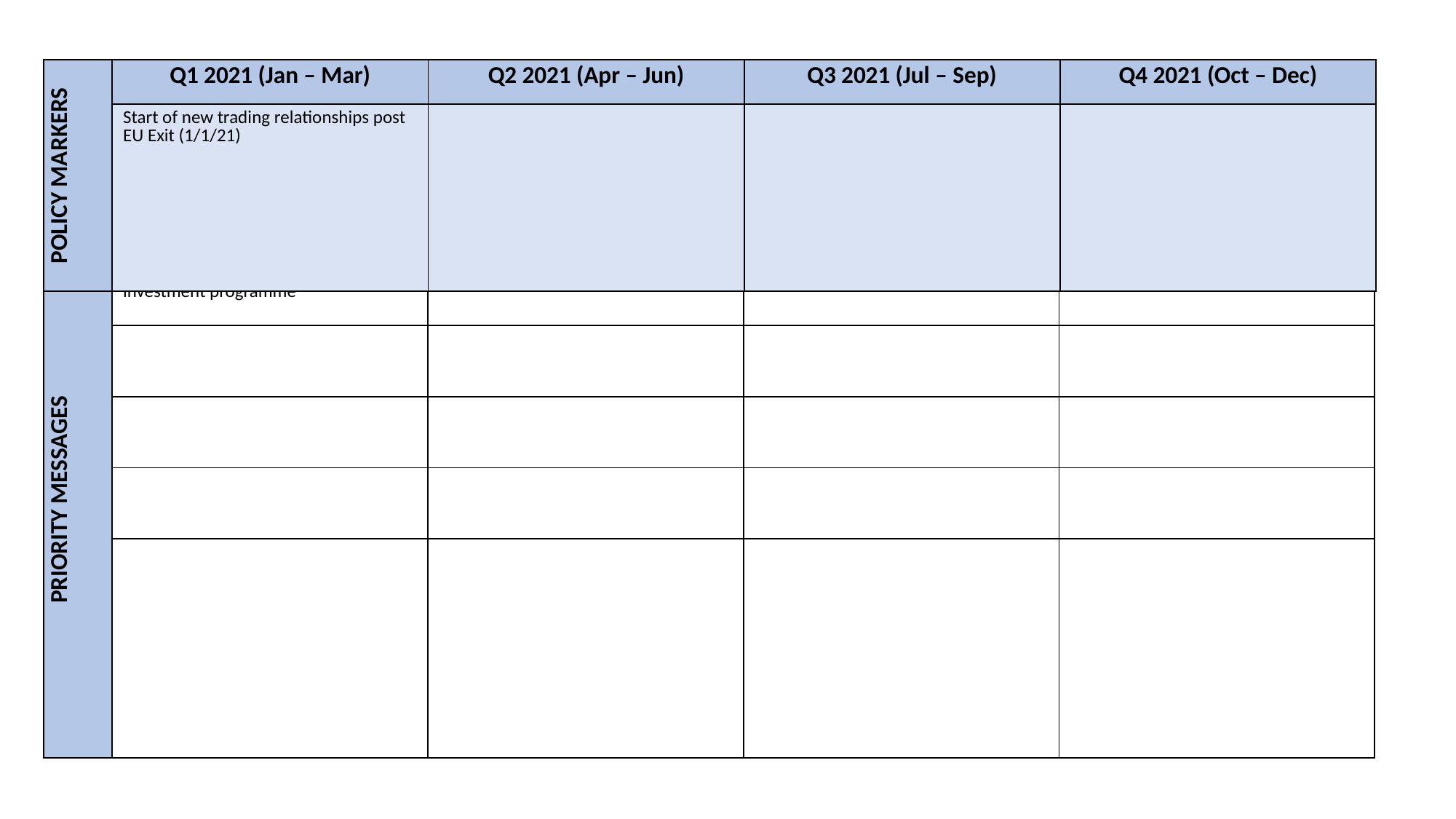

| POLICY MARKERS | Q1 2021 (Jan – Mar) | Q2 2021 (Apr – Jun) | Q3 2021 (Jul – Sep) | Q4 2021 (Oct – Dec) |
| --- | --- | --- | --- | --- |
|  | Start of new trading relationships post EU Exit (1/1/21) |  |  |  |
| PRIORITY MESSAGES | Jan - Cheshire and Warrington on global stage – launch of inward investment programme |  |  |  |
| --- | --- | --- | --- | --- |
|  |  |  |  |  |
|  |  |  |  |  |
|  |  |  |  |  |
|  |  |  |  |  |